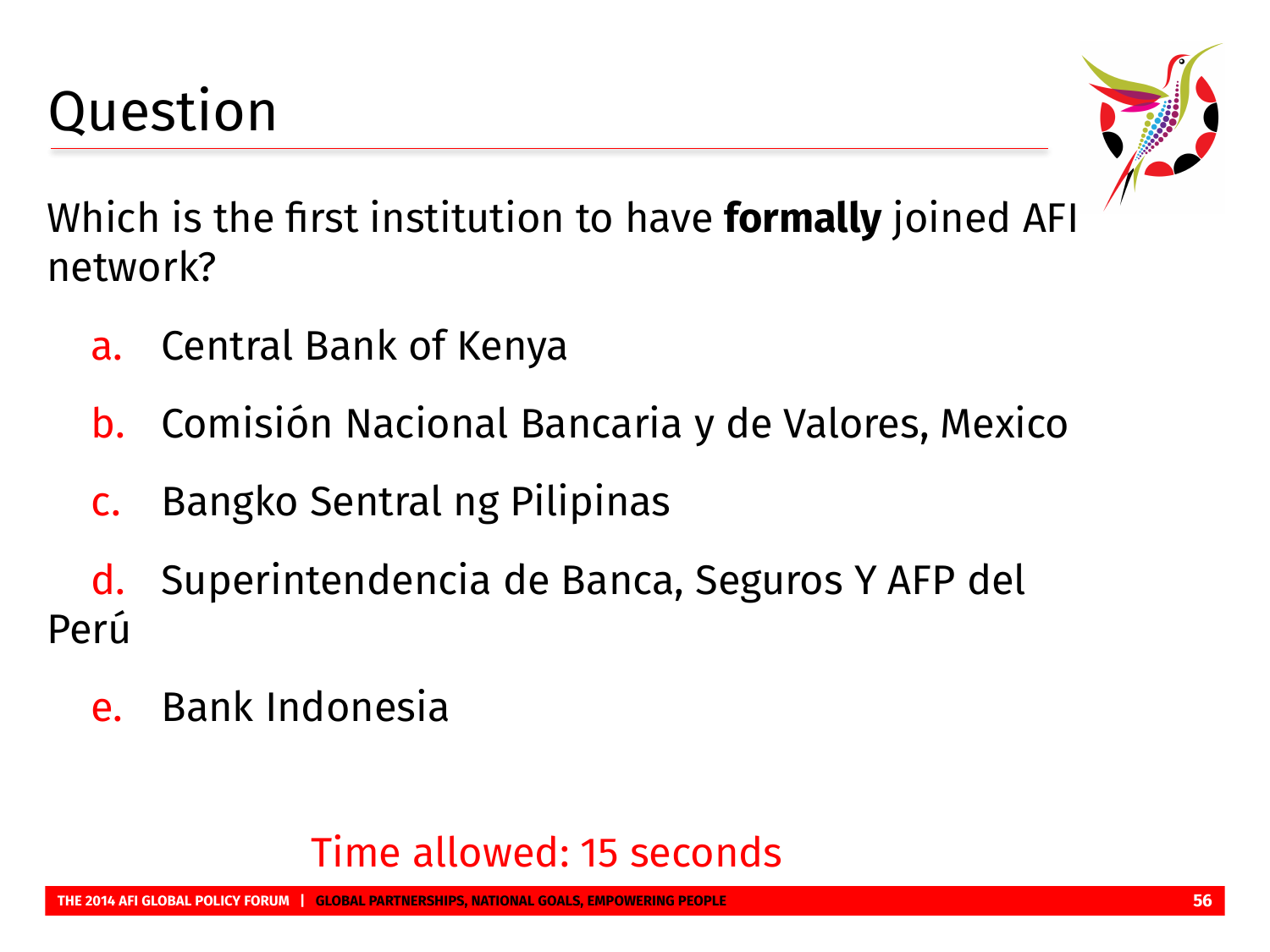

# Question
Which is the first institution to have formally joined AFI network?
    a.	Central Bank of Kenya
    b.	Comisión Nacional Bancaria y de Valores, Mexico
    c.	Bangko Sentral ng Pilipinas
    d.	Superintendencia de Banca, Seguros Y AFP del Perú
    e.	Bank Indonesia

                        Time allowed: 15 seconds
56
THE 2014 AFI GLOBAL POLICY FORUM   |   GLOBAL PARTNERSHIPS, NATIONAL GOALS, EMPOWERING PEOPLE